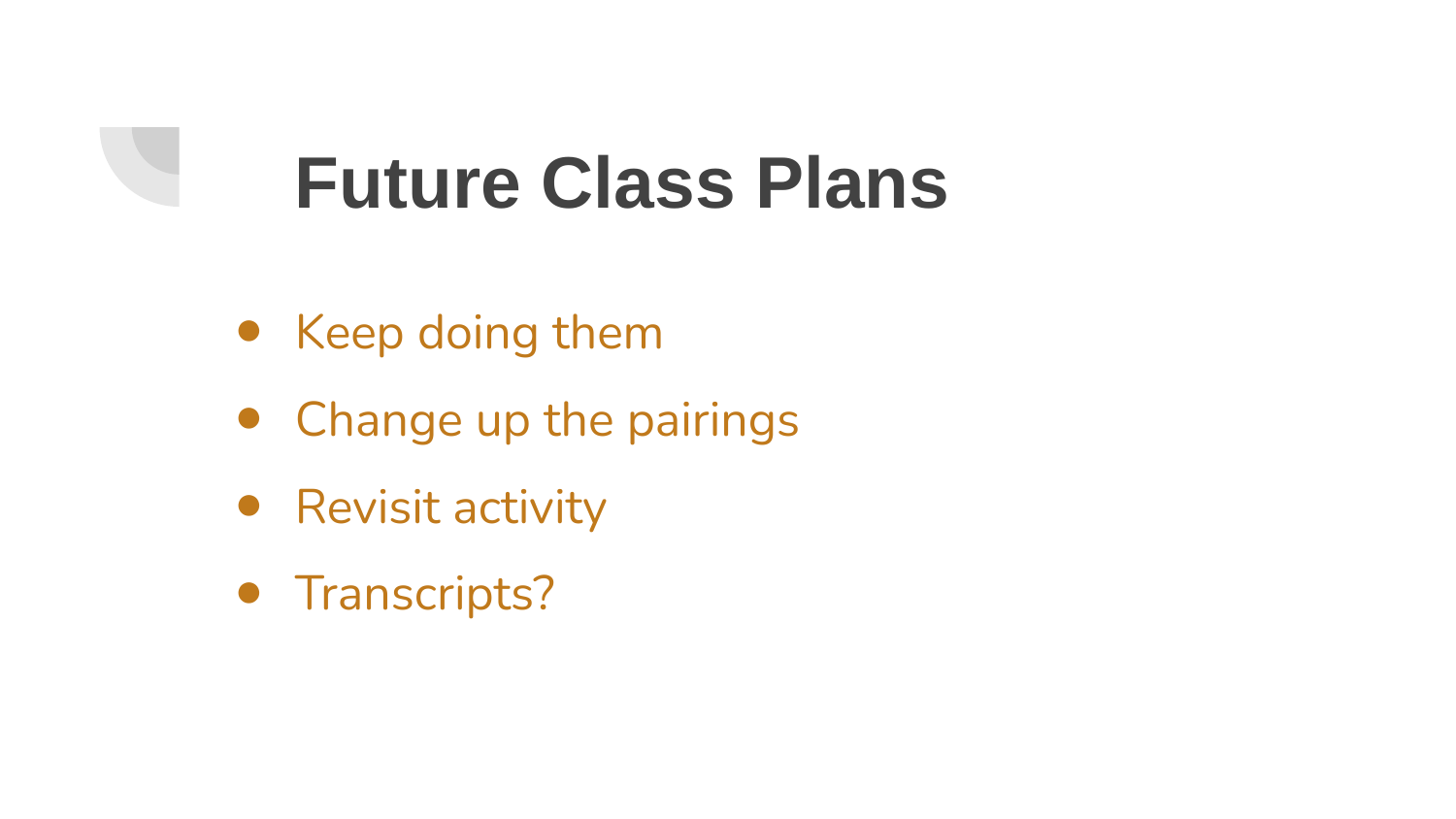

# Future Class Plans

Keep doing them
Change up the pairings
Revisit activity
Transcripts?